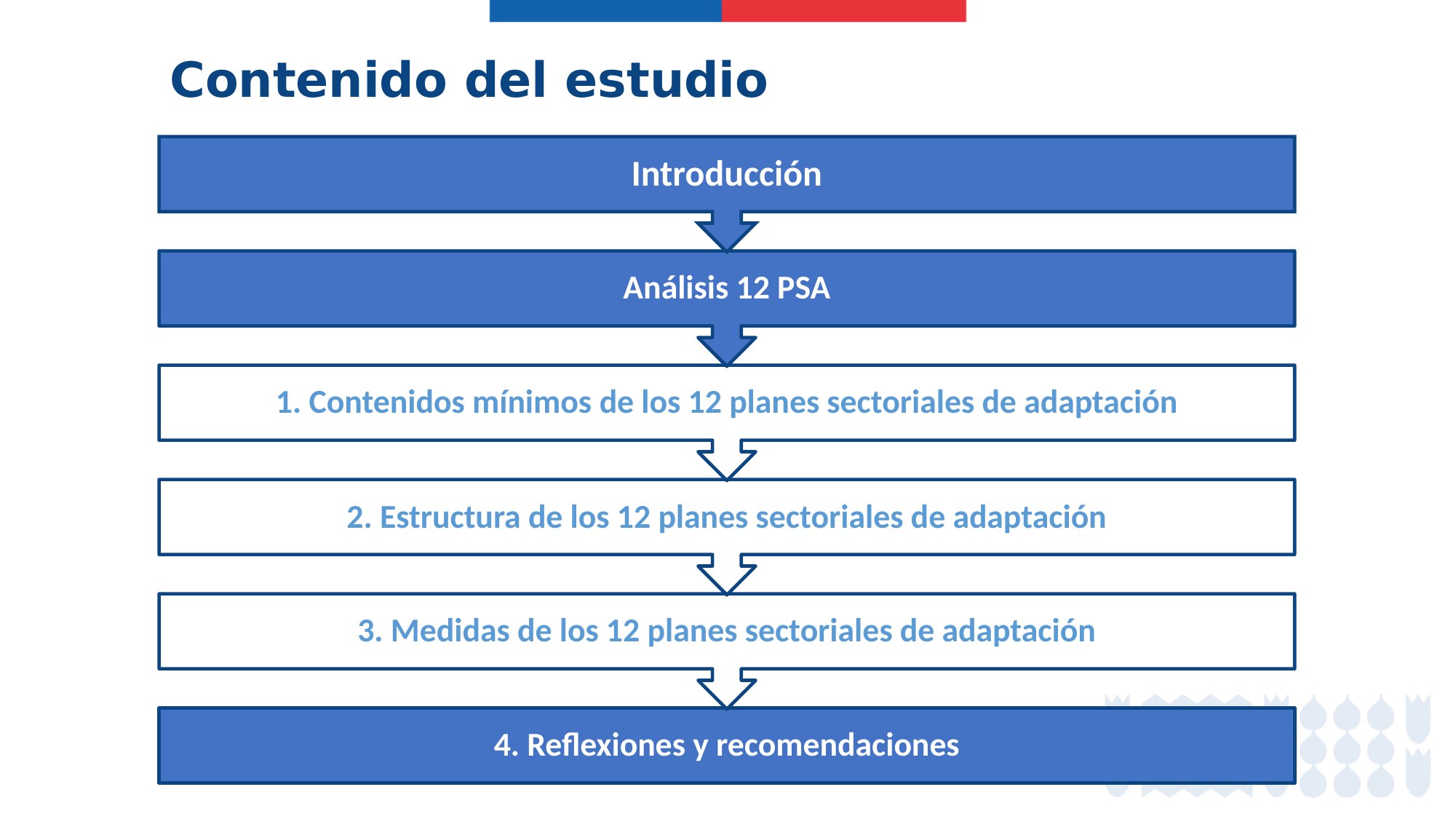

Contenido del estudio

Introducción

Análisis 12 PSA

1. Contenidos mínimos de los 12 planes sectoriales de adaptación

2. Estructura de los 12 planes sectoriales de adaptación

3. Medidas de los 12 planes sectoriales de adaptación

4. Reflexiones y recomendaciones